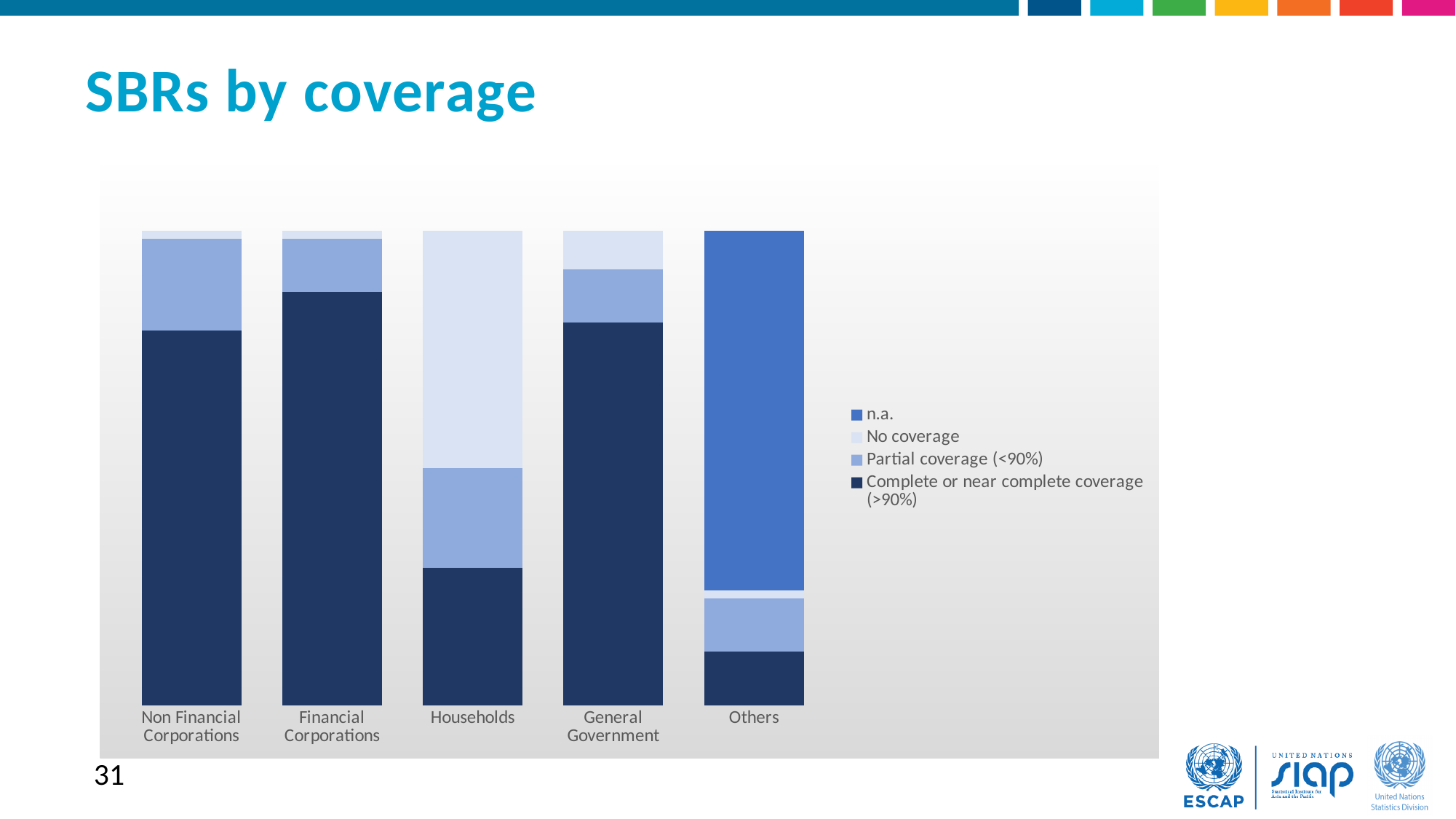

SBRs by coverage

### Chart

| Category | Complete or near complete coverage (>90%) | Partial coverage (<90%) | No coverage | n.a. |
|---|---|---|---|---|
| Non Financial Corporations | 49.0 | 12.0 | 1.0 | 0.0 |
| Financial Corporations | 54.0 | 7.0 | 1.0 | 0.0 |
| Households | 18.0 | 13.0 | 31.0 | 0.0 |
| General Government | 50.0 | 7.0 | 5.0 | 0.0 |
| Others | 7.0 | 7.0 | 1.0 | 47.0 |
31